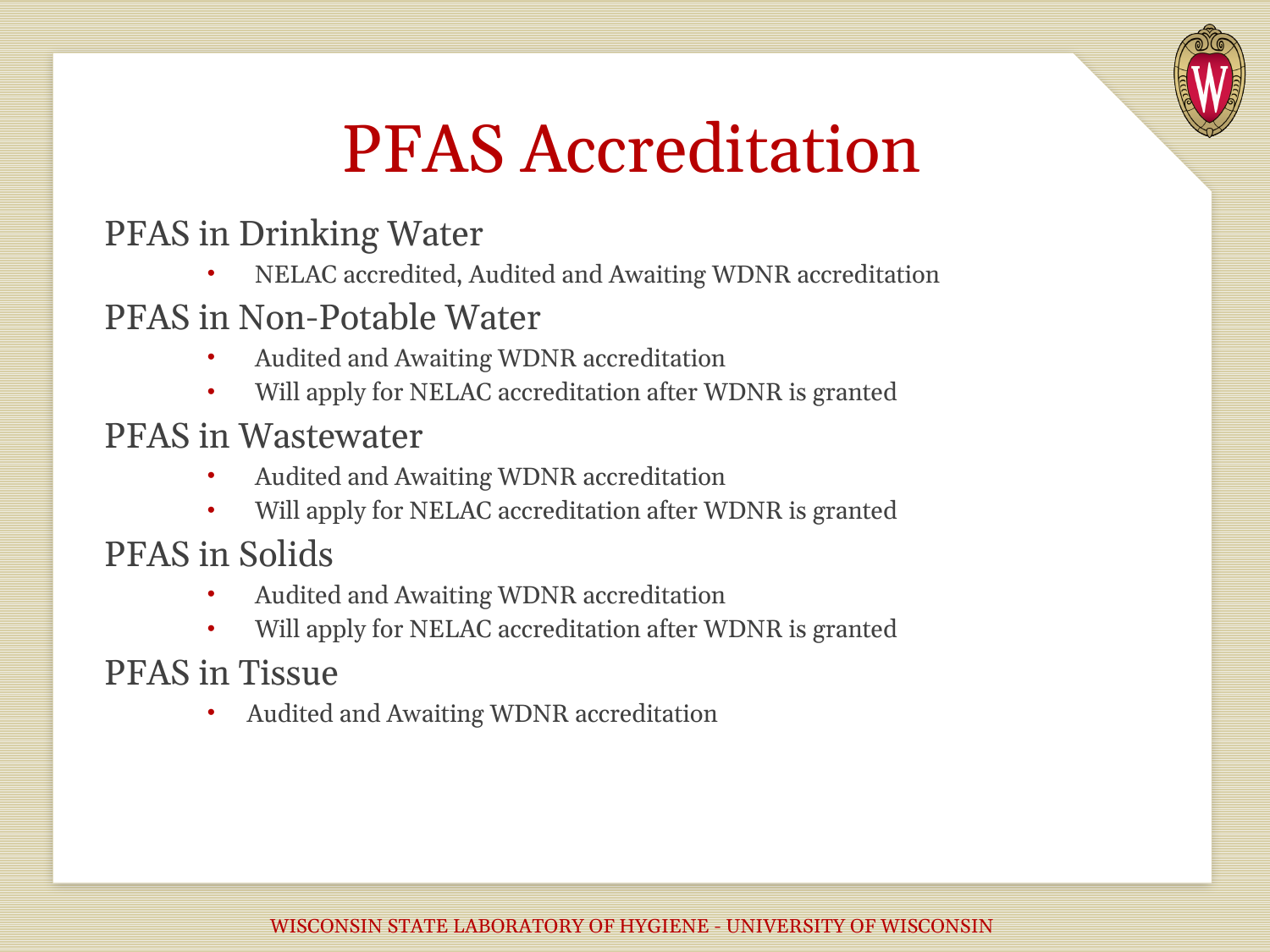

# PFAS Accreditation
PFAS in Drinking Water
NELAC accredited, Audited and Awaiting WDNR accreditation
PFAS in Non-Potable Water
Audited and Awaiting WDNR accreditation
Will apply for NELAC accreditation after WDNR is granted
PFAS in Wastewater
Audited and Awaiting WDNR accreditation
Will apply for NELAC accreditation after WDNR is granted
PFAS in Solids
Audited and Awaiting WDNR accreditation
Will apply for NELAC accreditation after WDNR is granted
PFAS in Tissue
Audited and Awaiting WDNR accreditation

WISCONSIN STATE LABORATORY OF HYGIENE - UNIVERSITY OF WISCONSIN